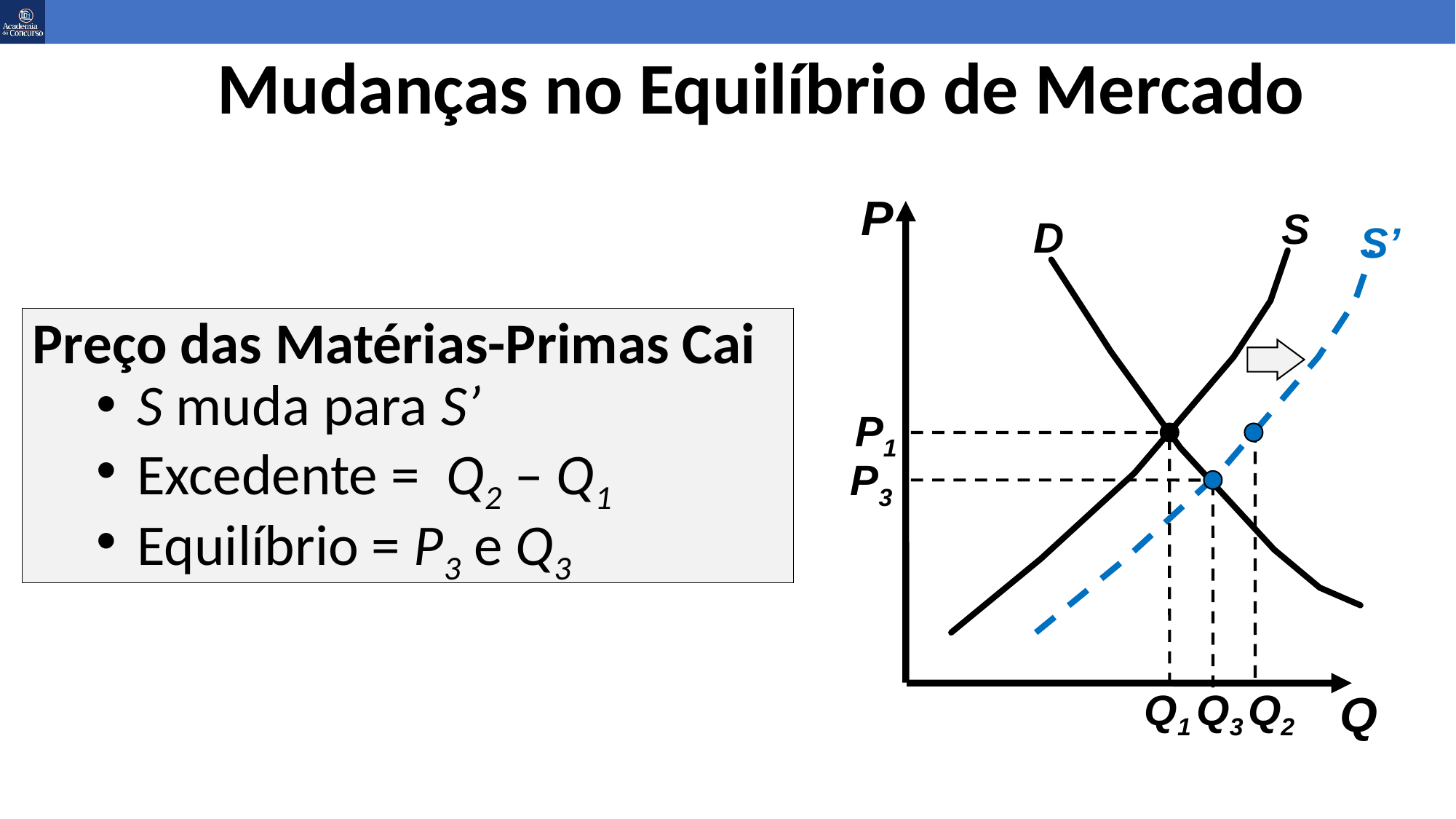

# Mudanças no Equilíbrio de Mercado
P
S

D

S’

Q2
Preço das Matérias-Primas Cai
S muda para S’
Excedente =  Q2 – Q1
Equilíbrio = P3 e Q3
P1

Q1
P3

Q3
Q